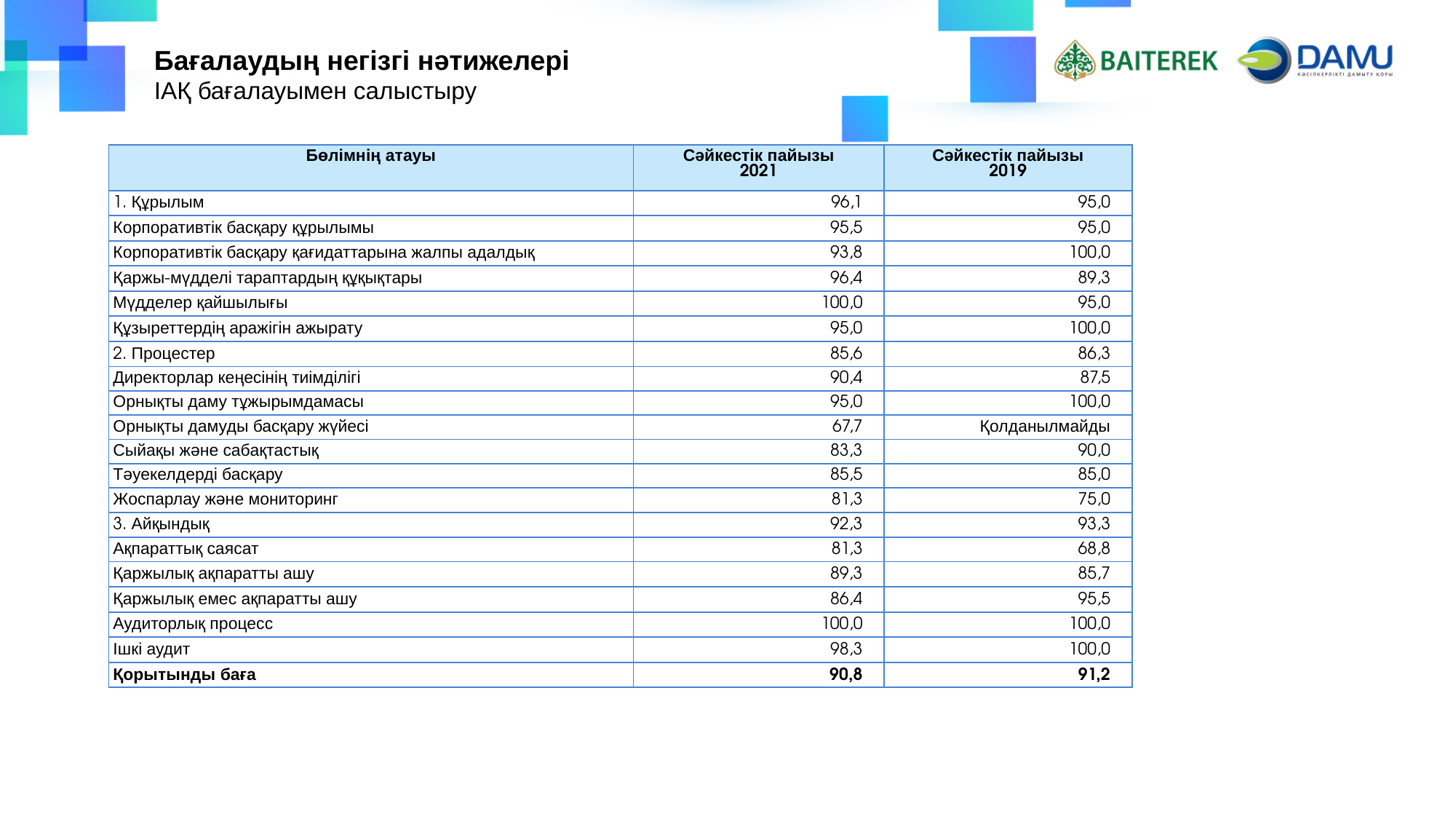

# Бағалаудың негізгі нәтижелері ІАҚ бағалауымен салыстыру
| Бөлімнің атауы | Сәйкестік пайызы 2021 | Сәйкестік пайызы 2019 |
| --- | --- | --- |
| 1. Құрылым | 96,1 | 95,0 |
| Корпоративтік басқару құрылымы | 95,5 | 95,0 |
| Корпоративтік басқару қағидаттарына жалпы адалдық | 93,8 | 100,0 |
| Қаржы-мүдделі тараптардың құқықтары | 96,4 | 89,3 |
| Мүдделер қайшылығы | 100,0 | 95,0 |
| Құзыреттердің аражігін ажырату | 95,0 | 100,0 |
| 2. Процестер | 85,6 | 86,3 |
| Директорлар кеңесінің тиімділігі | 90,4 | 87,5 |
| Орнықты даму тұжырымдамасы | 95,0 | 100,0 |
| Орнықты дамуды басқару жүйесі | 67,7 | Қолданылмайды |
| Сыйақы және сабақтастық | 83,3 | 90,0 |
| Тәуекелдерді басқару | 85,5 | 85,0 |
| Жоспарлау және мониторинг | 81,3 | 75,0 |
| 3. Айқындық | 92,3 | 93,3 |
| Ақпараттық саясат | 81,3 | 68,8 |
| Қаржылық ақпаратты ашу | 89,3 | 85,7 |
| Қаржылық емес ақпаратты ашу | 86,4 | 95,5 |
| Аудиторлық процесс | 100,0 | 100,0 |
| Ішкі аудит | 98,3 | 100,0 |
| Қорытынды баға | 90,8 | 91,2 |